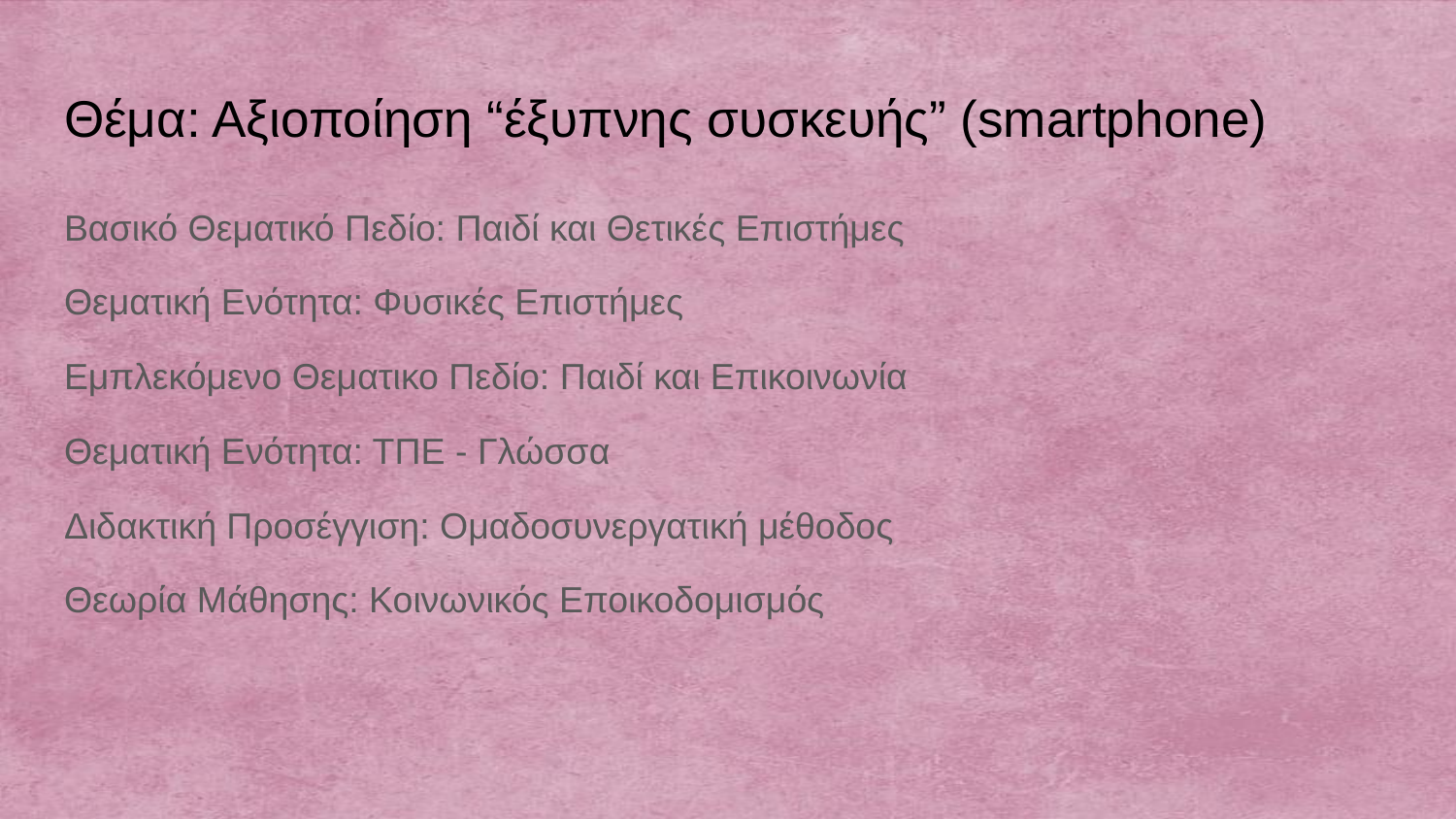

# Θέμα: Αξιοποίηση “έξυπνης συσκευής” (smartphone)
Βασικό Θεματικό Πεδίο: Παιδί και Θετικές Επιστήμες
Θεματική Ενότητα: Φυσικές Επιστήμες
Εμπλεκόμενο Θεματικο Πεδίο: Παιδί και Επικοινωνία
Θεματική Ενότητα: ΤΠΕ - Γλώσσα
Διδακτική Προσέγγιση: Ομαδοσυνεργατική μέθοδος
Θεωρία Μάθησης: Κοινωνικός Εποικοδομισμός